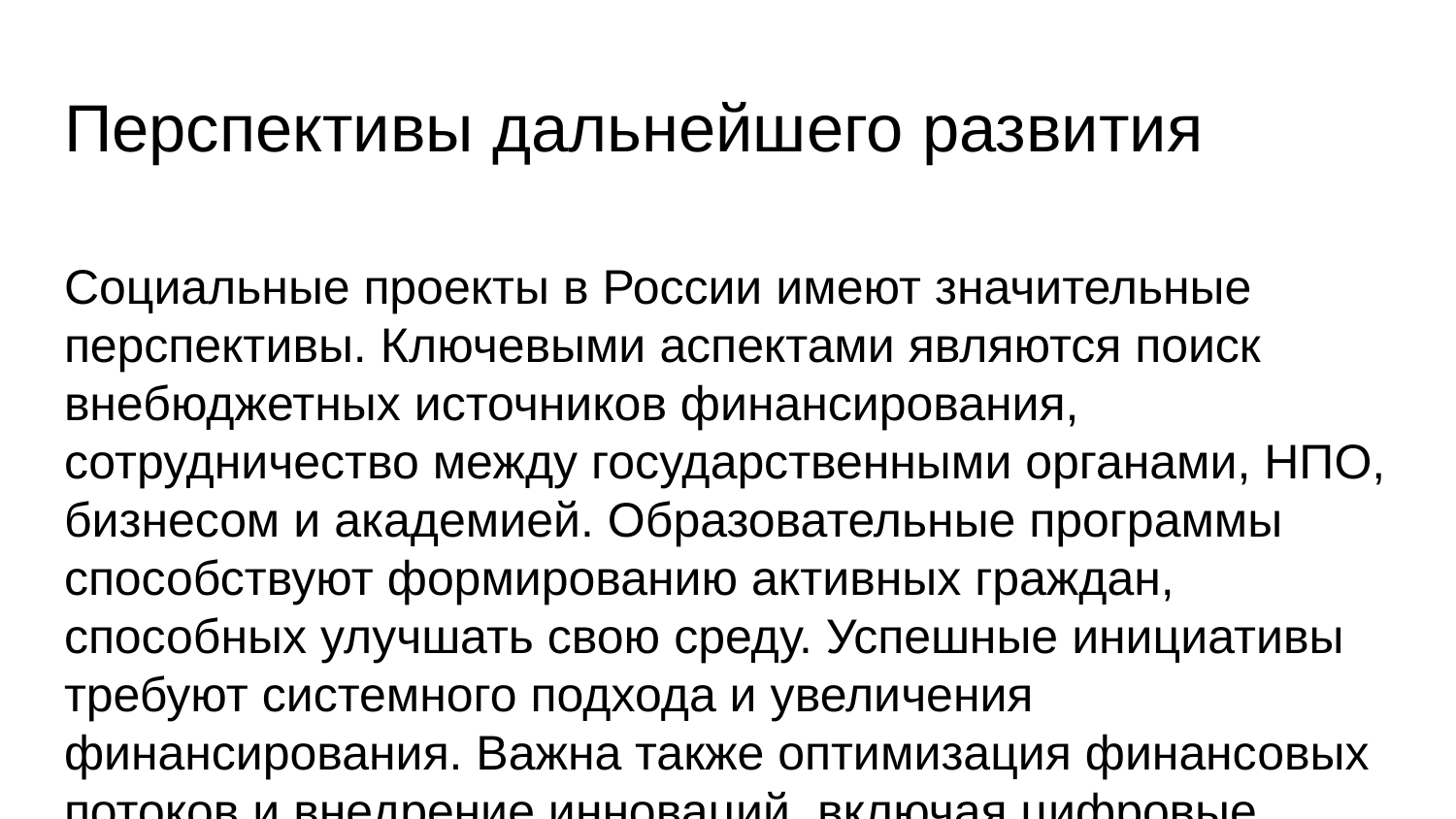

# Перспективы дальнейшего развития
Социальные проекты в России имеют значительные перспективы. Ключевыми аспектами являются поиск внебюджетных источников финансирования, сотрудничество между государственными органами, НПО, бизнесом и академией. Образовательные программы способствуют формированию активных граждан, способных улучшать свою среду. Успешные инициативы требуют системного подхода и увеличения финансирования. Важна также оптимизация финансовых потоков и внедрение инноваций, включая цифровые платформы для повышения доступности социальных услуг.
15